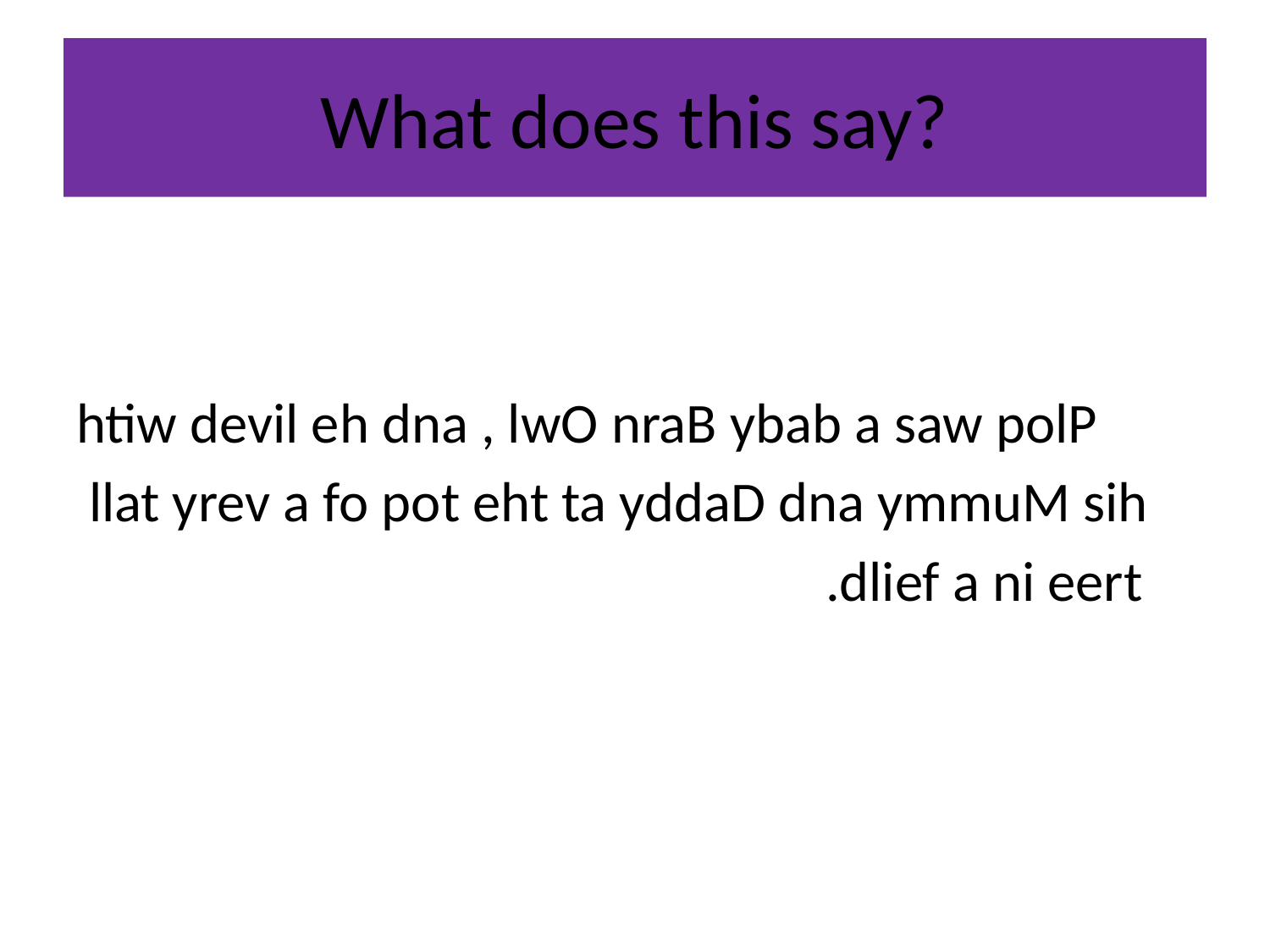

# What does this say?

htiw devil eh dna , lwO nraB ybab a saw polP
 llat yrev a fo pot eht ta yddaD dna ymmuM sih
                                                           .dlief a ni eert